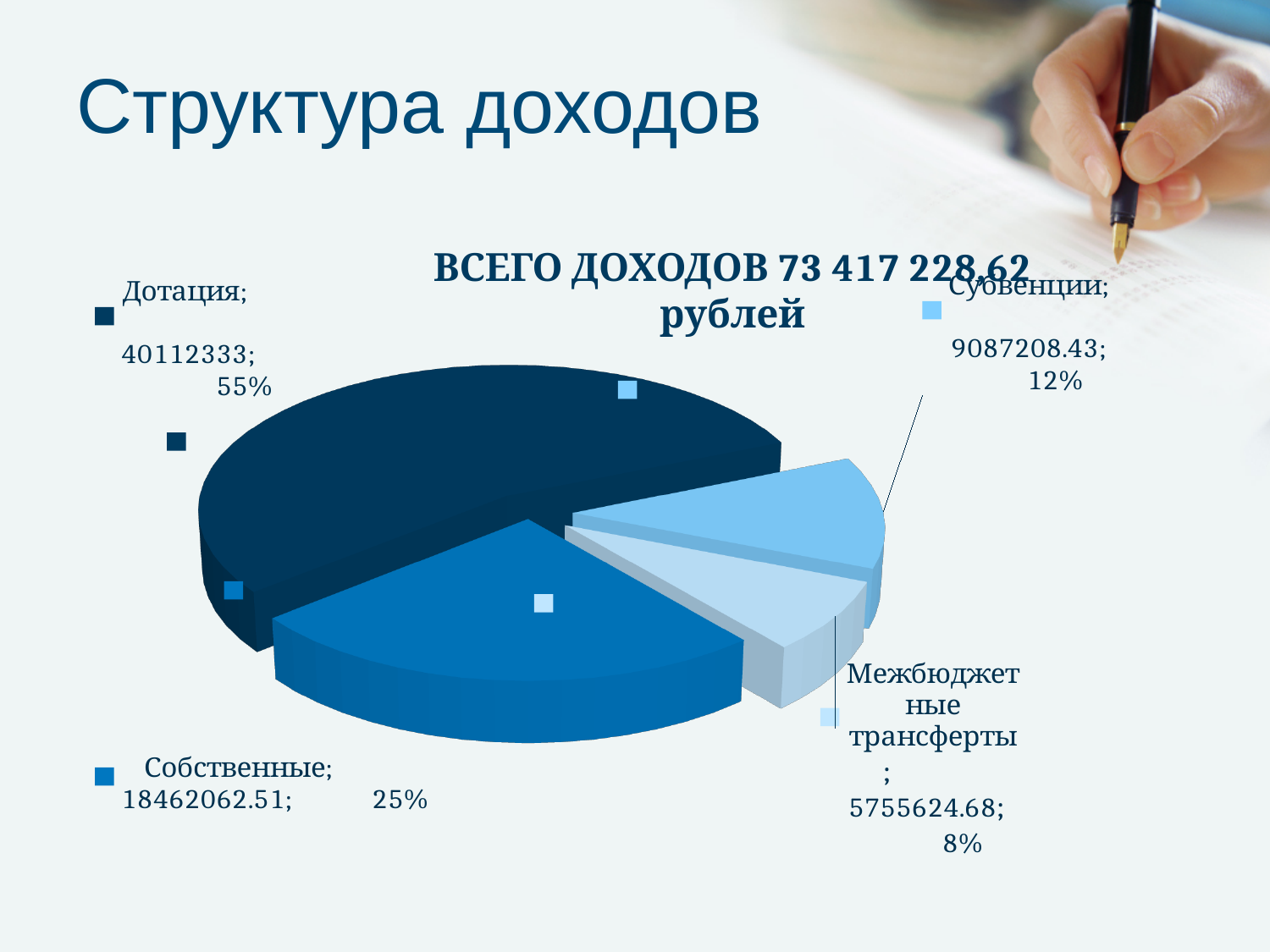

# Структура доходов
ВСЕГО ДОХОДОВ 73 417 228,62 рублей

[unsupported chart]